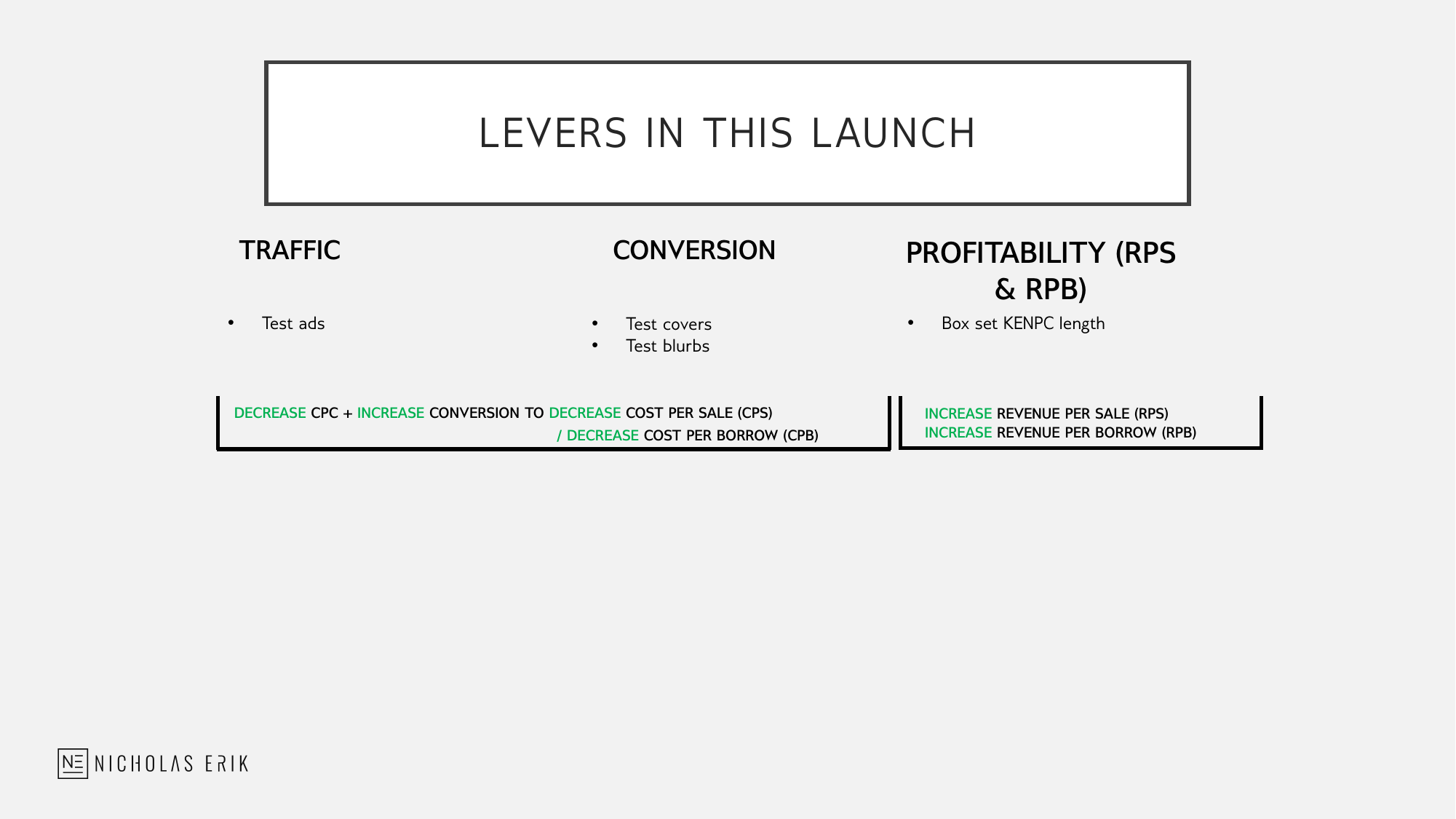

# LEVERS IN THIS LAUNCH
CONVERSION
TRAFFIC
PROFITABILITY (RPS & RPB)
Test ads
Box set KENPC length
Test covers
Test blurbs

DECREASE CPC + INCREASE CONVERSION TO DECREASE COST PER SALE (CPS)

INCREASE REVENUE PER SALE (RPS)
INCREASE REVENUE PER BORROW (RPB)
 / DECREASE COST PER BORROW (CPB)